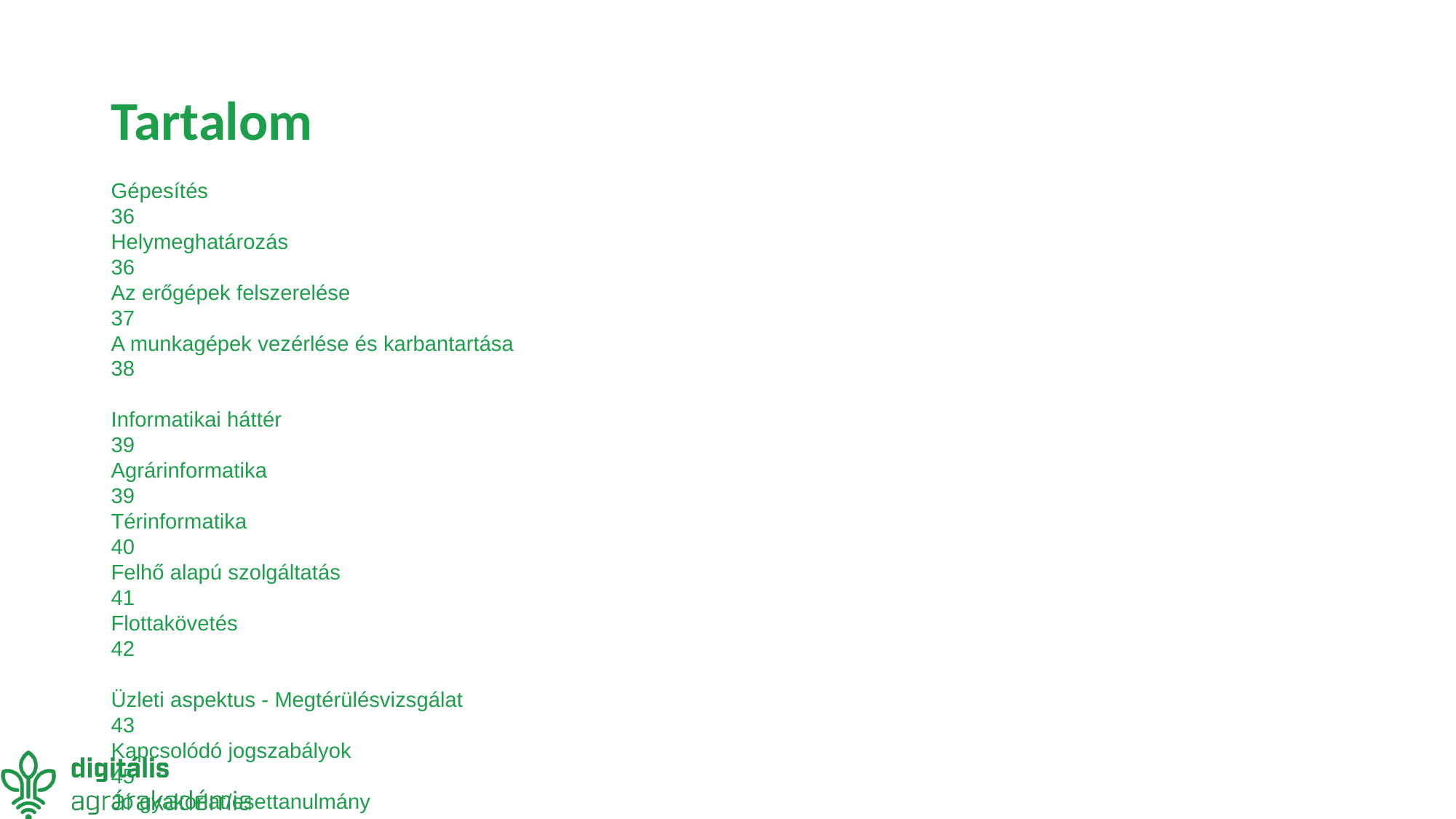

# Tartalom
Gépesítés                                                            	36
Helymeghatározás                                          	 	36
Az erőgépek felszerelése                               		37
A munkagépek vezérlése és karbantartása 		38

Informatikai háttér                                           		39
Agrárinformatika                                             	  	39
Térinformatika                                                	   	40
Felhő alapú szolgáltatás                                	  	41
Flottakövetés                                                     	42

Üzleti aspektus - Megtérülésvizsgálat       		43
Kapcsolódó jogszabályok                              	 	45
Jó gyakorlat/esettanulmány                         		46
Igényelhető kapcsolódó szolgáltatások    		50
Ellenőrző kérdések                                         	 	51
Felhasznált irodalom, hivatkozások jegyzéke  		54
Fogalomtár                                                          	55
TAG-ek                                                                  	57